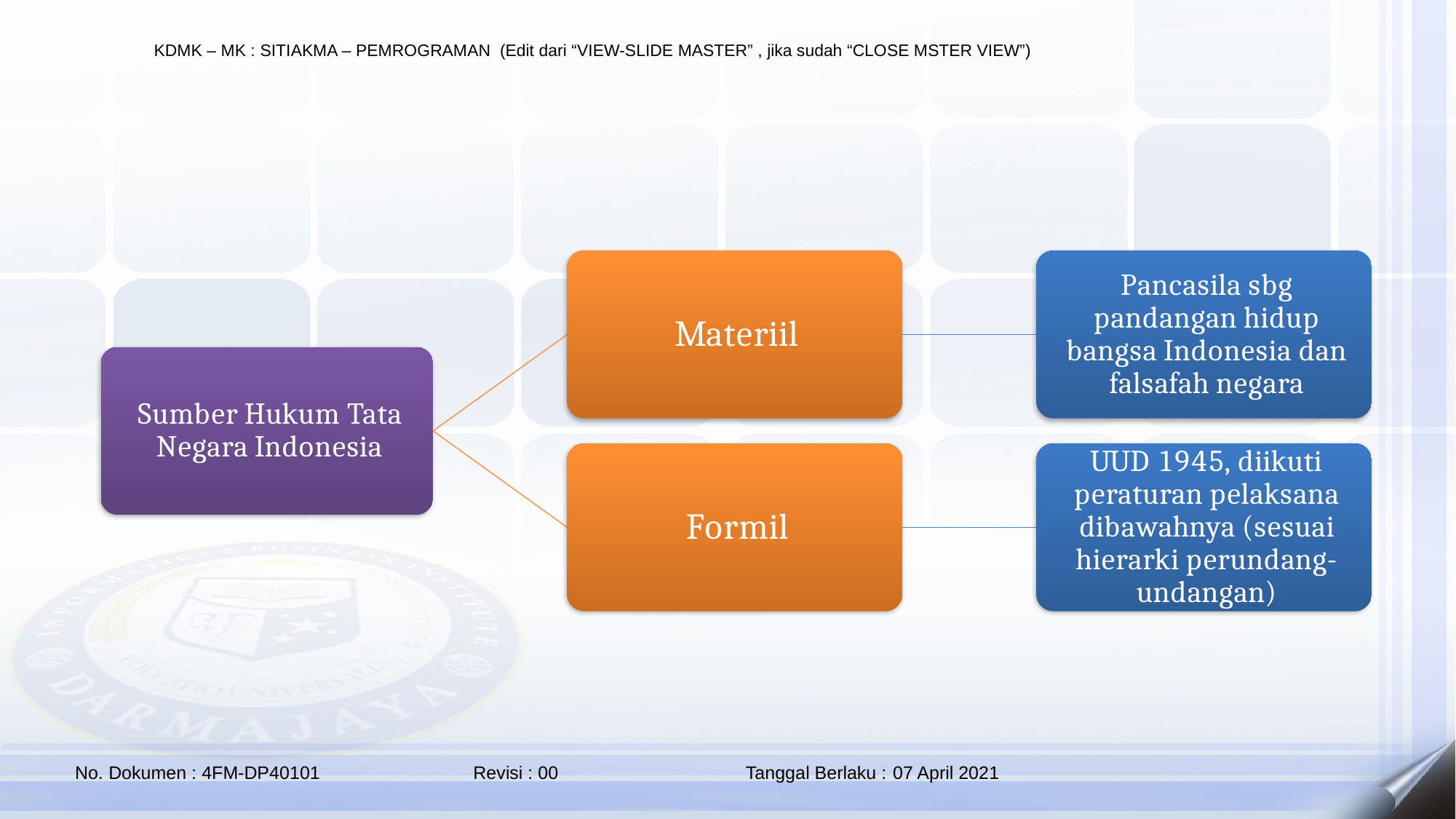

Sumber Hukum Tata Negara Indonesia

Materiil

Pancasila sbg pandangan hidup bangsa Indonesia dan falsafah negara

Formil

UUD 1945, diikuti peraturan pelaksana dibawahnya (sesuai hierarki perundang-undangan)